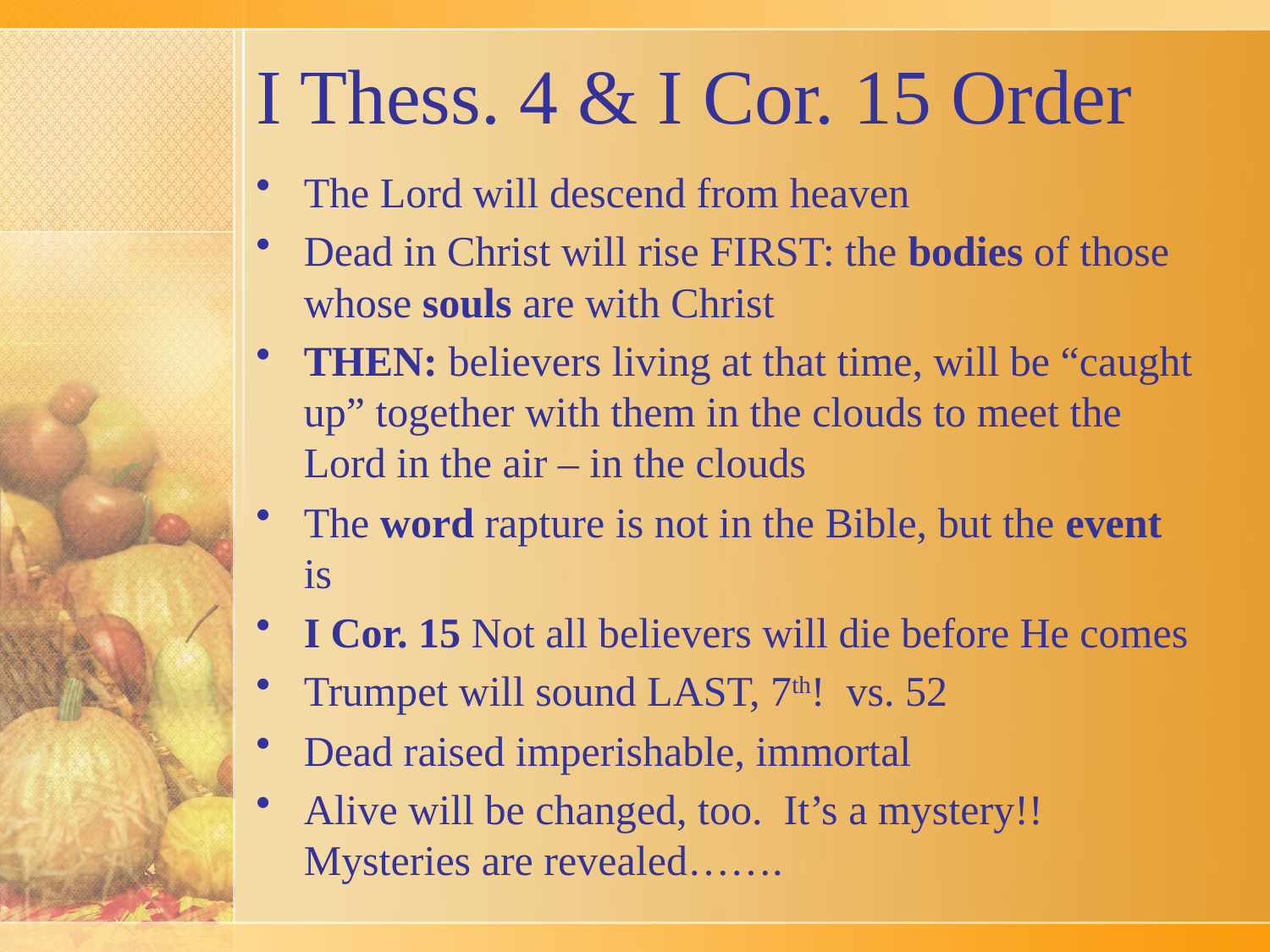

# I Thess. 4 & I Cor. 15 Order
The Lord will descend from heaven
Dead in Christ will rise FIRST: the bodies of those whose souls are with Christ
THEN: believers living at that time, will be “caught up” together with them in the clouds to meet the Lord in the air – in the clouds
The word rapture is not in the Bible, but the event is
I Cor. 15 Not all believers will die before He comes
Trumpet will sound LAST, 7th!  vs. 52
Dead raised imperishable, immortal
Alive will be changed, too.  It’s a mystery!! Mysteries are revealed…….